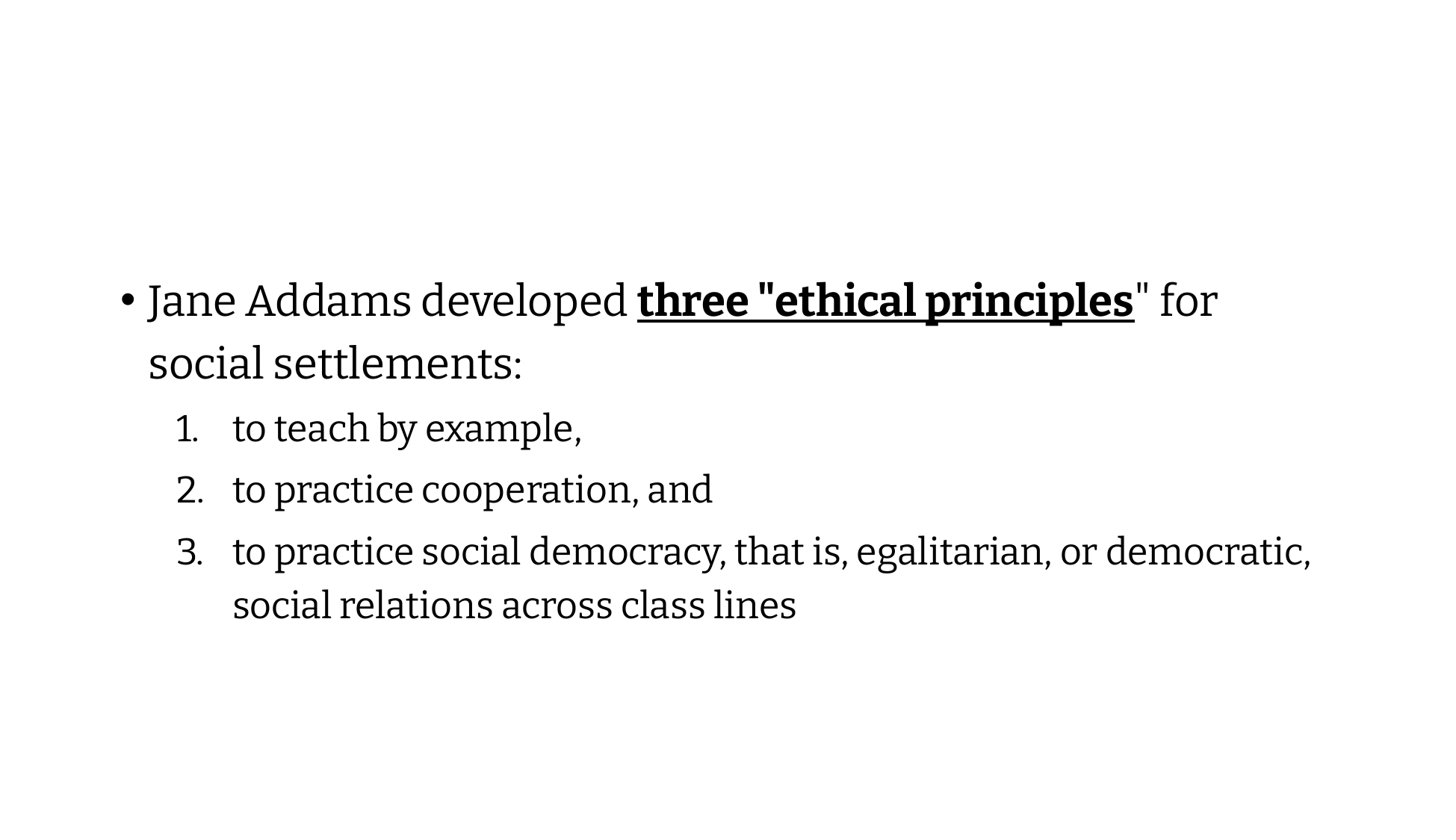

#
Jane Addams developed three "ethical principles" for social settlements:
to teach by example,
to practice cooperation, and
to practice social democracy, that is, egalitarian, or democratic, social relations across class lines